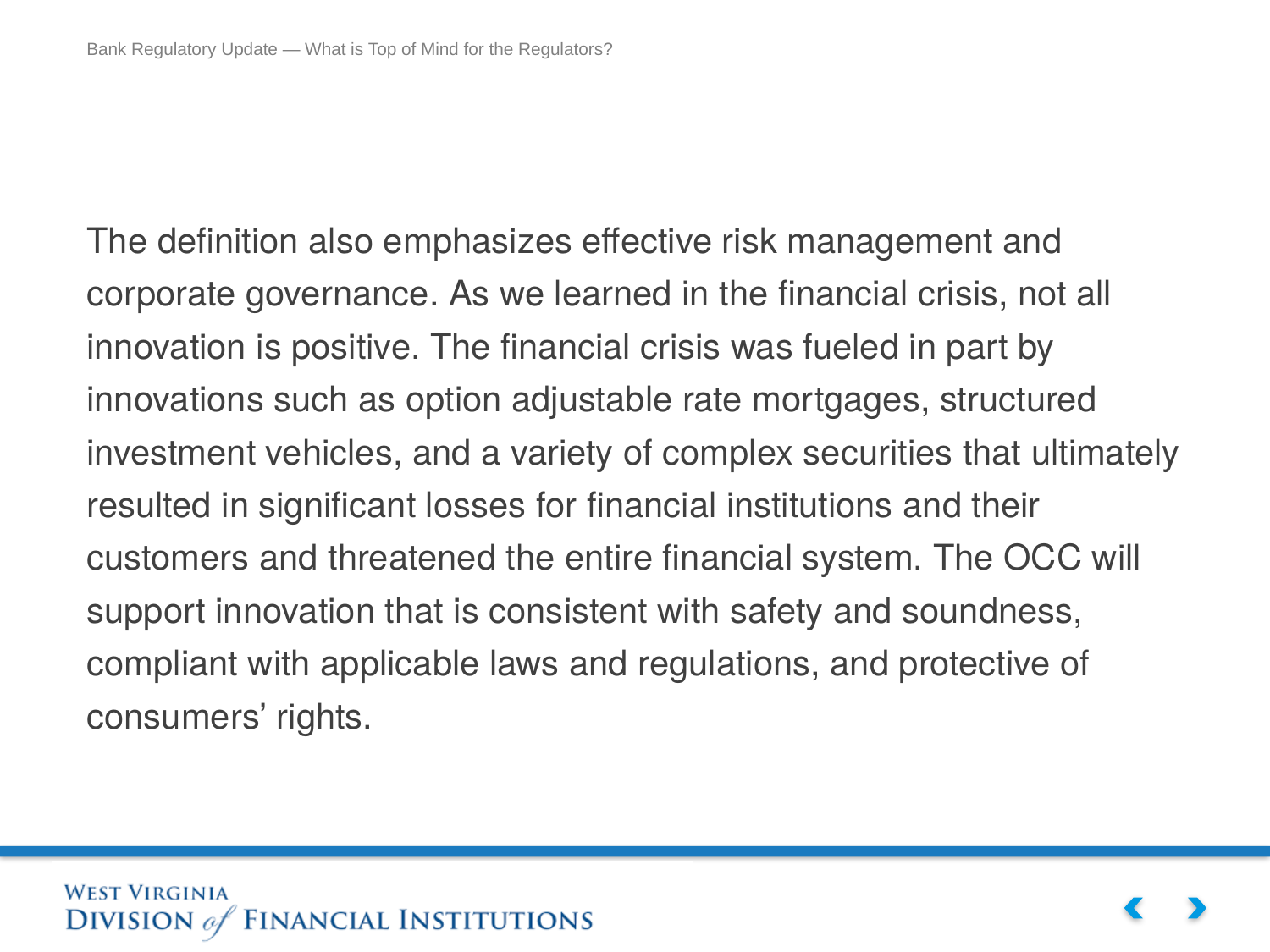

The definition also emphasizes effective risk management and corporate governance. As we learned in the financial crisis, not all innovation is positive. The financial crisis was fueled in part by innovations such as option adjustable rate mortgages, structured investment vehicles, and a variety of complex securities that ultimately resulted in significant losses for financial institutions and their customers and threatened the entire financial system. The OCC will support innovation that is consistent with safety and soundness, compliant with applicable laws and regulations, and protective of consumers’ rights.